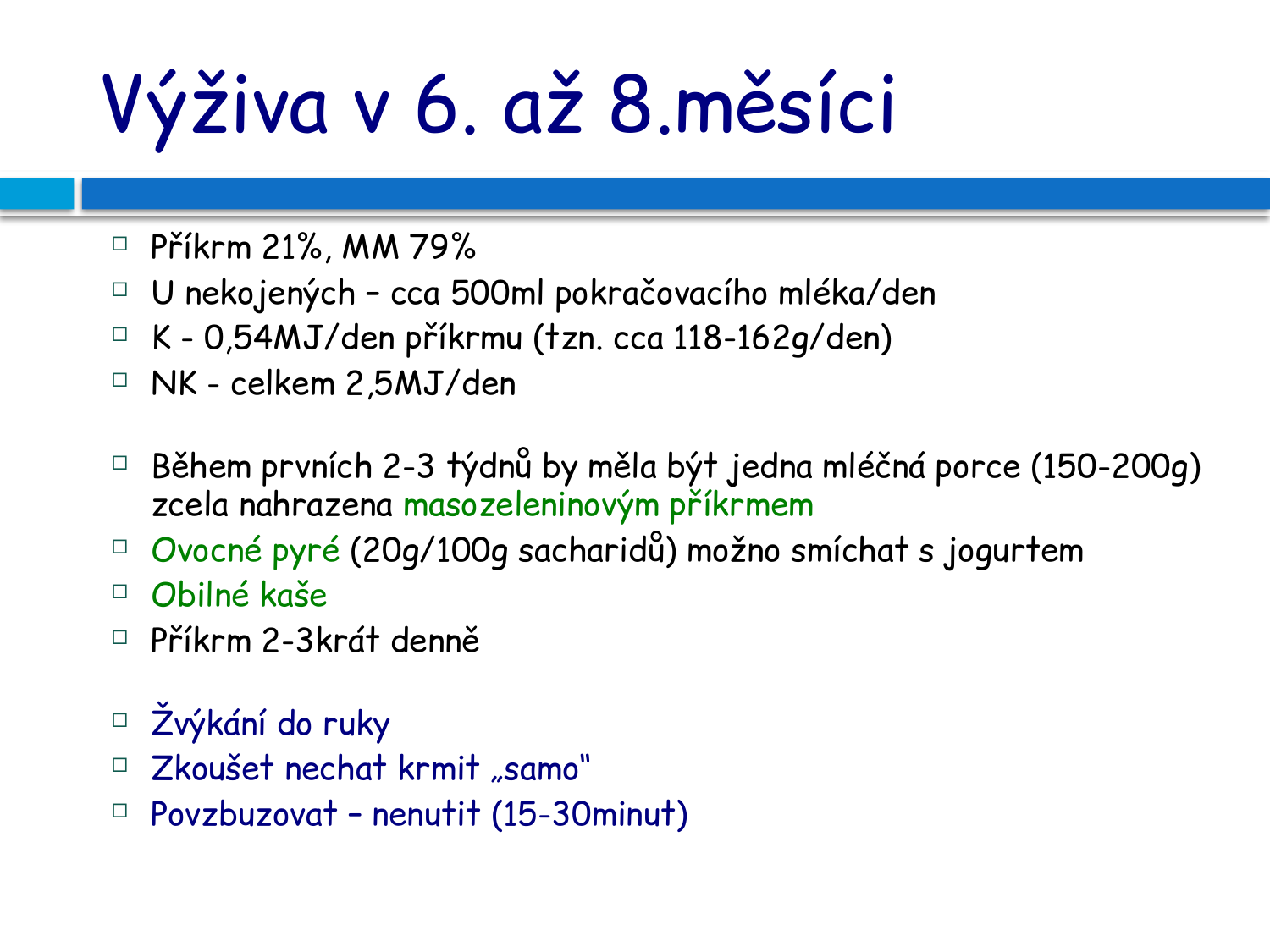

# Výživa v 6. až 8.měsíci
Příkrm 21%, MM 79%
U nekojených – cca 500ml pokračovacího mléka/den
K - 0,54MJ/den příkrmu (tzn. cca 118-162g/den)
NK - celkem 2,5MJ/den
Během prvních 2-3 týdnů by měla být jedna mléčná porce (150-200g) zcela nahrazena masozeleninovým příkrmem
Ovocné pyré (20g/100g sacharidů) možno smíchat s jogurtem
Obilné kaše
Příkrm 2-3krát denně
Žvýkání do ruky
Zkoušet nechat krmit „samo“
Povzbuzovat – nenutit (15-30minut)